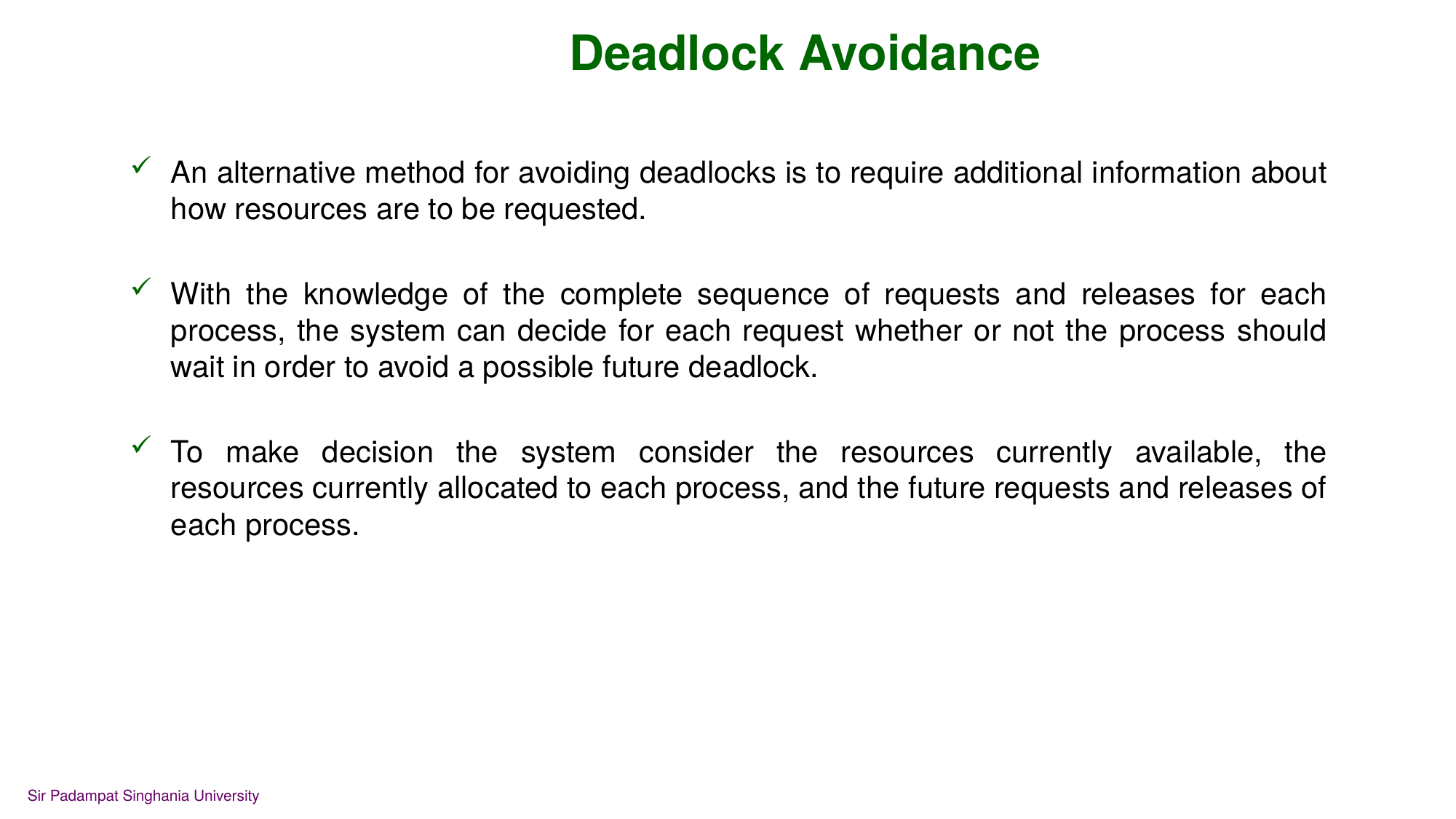

# Deadlock Avoidance
An alternative method for avoiding deadlocks is to require additional information about how resources are to be requested.

With the knowledge of the complete sequence of requests and releases for each process, the system can decide for each request whether or not the process should wait in order to avoid a possible future deadlock.

To make decision the system consider the resources currently available, the resources currently allocated to each process, and the future requests and releases of each process.

Sir Padampat Singhania University